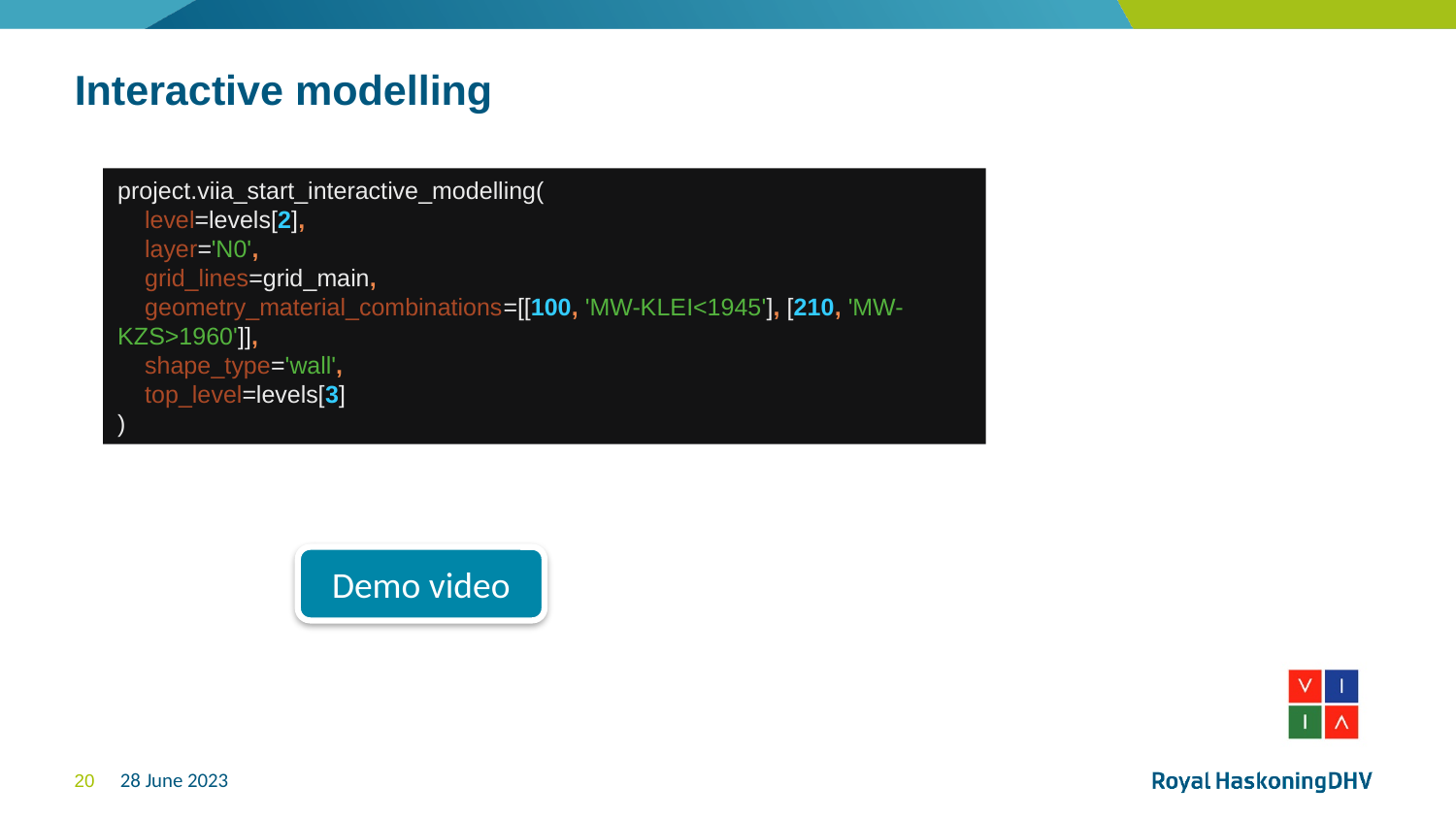

# Interactive modelling
project.viia_start_interactive_modelling(
    level=levels[2],
    layer='N0',
    grid_lines=grid_main,
    geometry_material_combinations=[[100, 'MW-KLEI<1945'], [210, 'MW-KZS>1960']],
    shape_type='wall',
    top_level=levels[3]
)
Demo video
28 June 2023
20